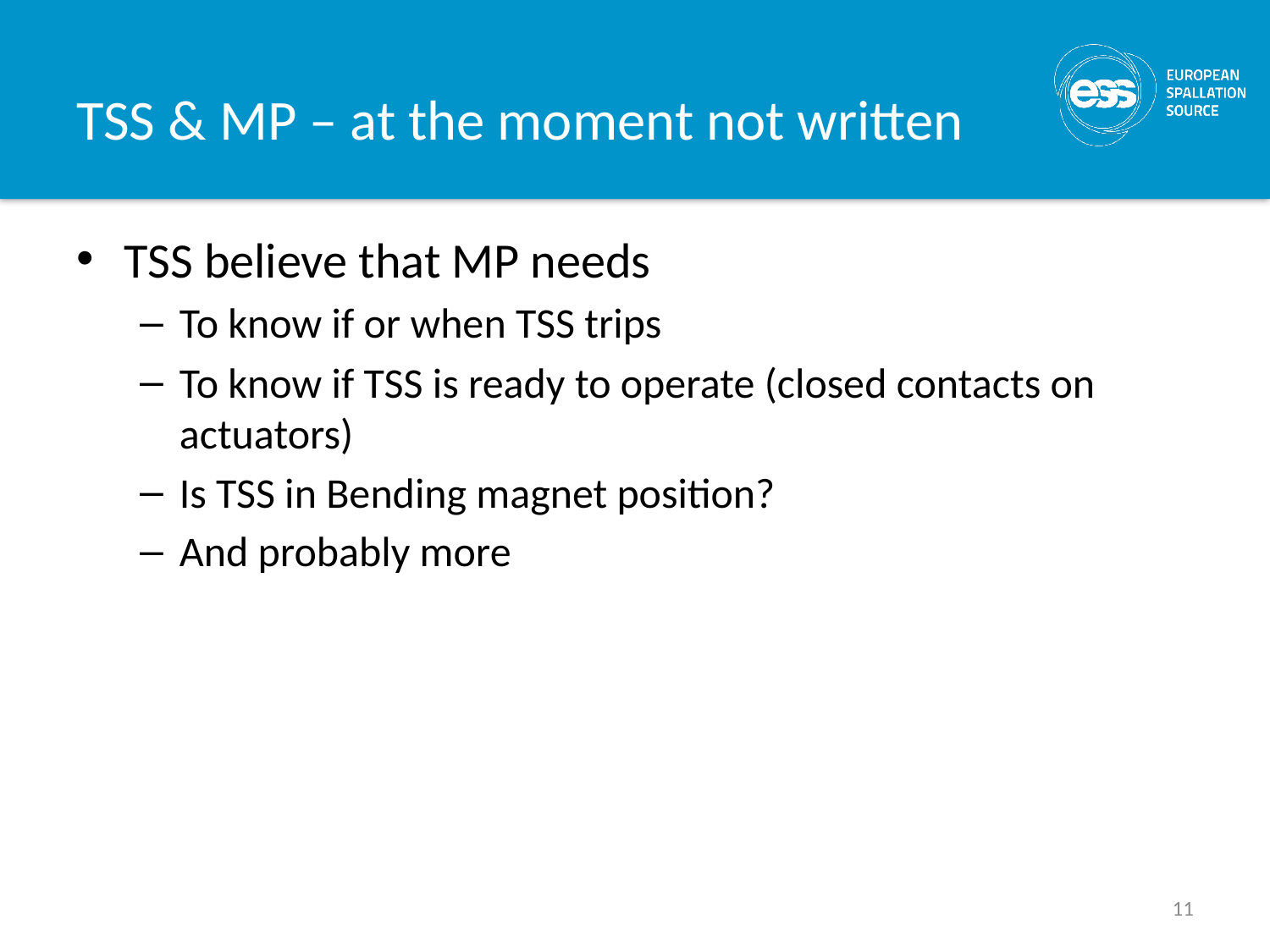

# TSS & MP – at the moment not written
TSS believe that MP needs
To know if or when TSS trips
To know if TSS is ready to operate (closed contacts on actuators)
Is TSS in Bending magnet position?
And probably more
11